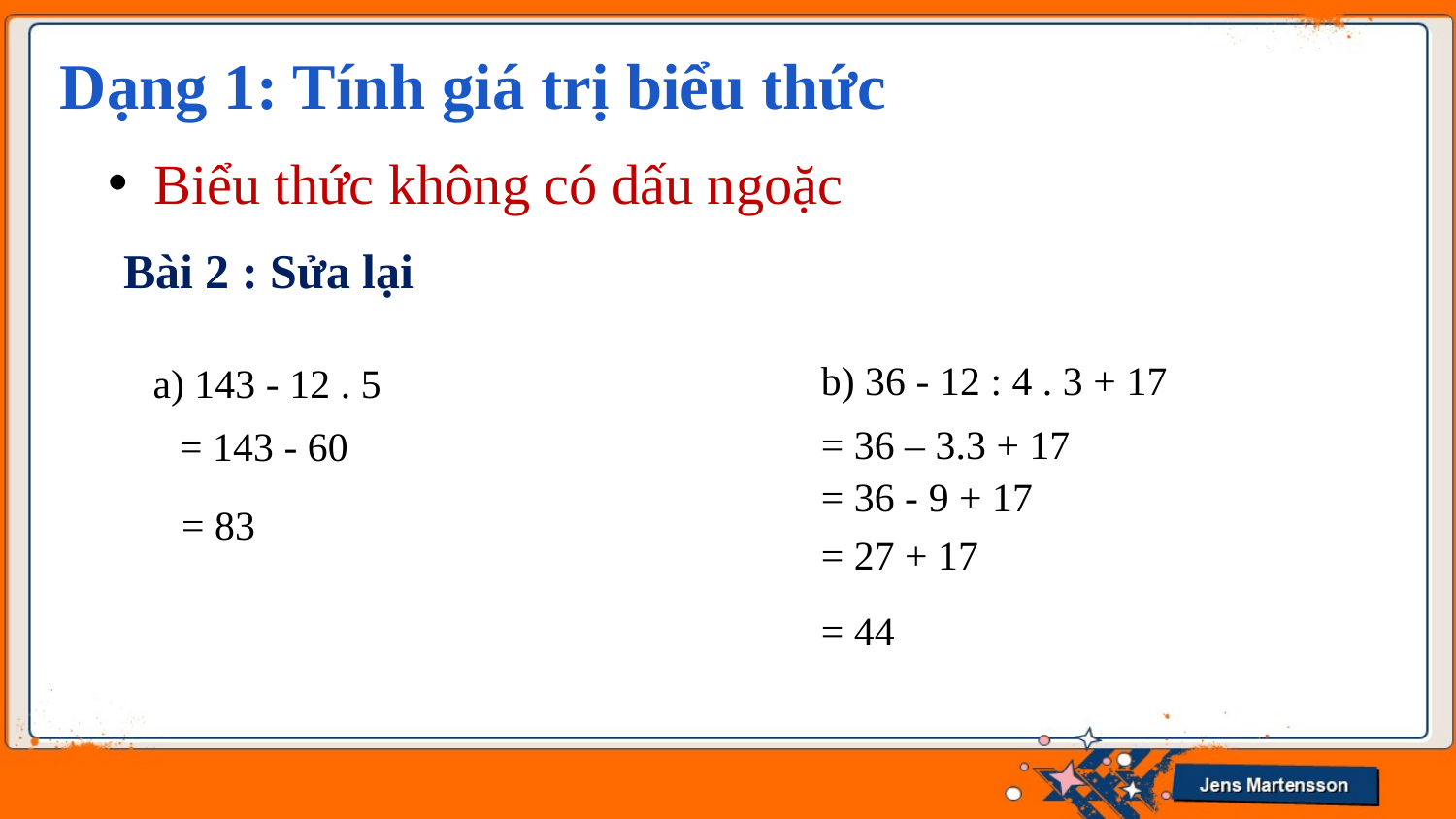

Dạng 1: Tính giá trị biểu thức
Biểu thức không có dấu ngoặc
Bài 2 : Sửa lại
b) 36 - 12 : 4 . 3 + 17
a) 143 - 12 . 5
= 36 – 3.3 + 17
= 143 - 60
= 36 - 9 + 17
= 83
= 27 + 17
= 44